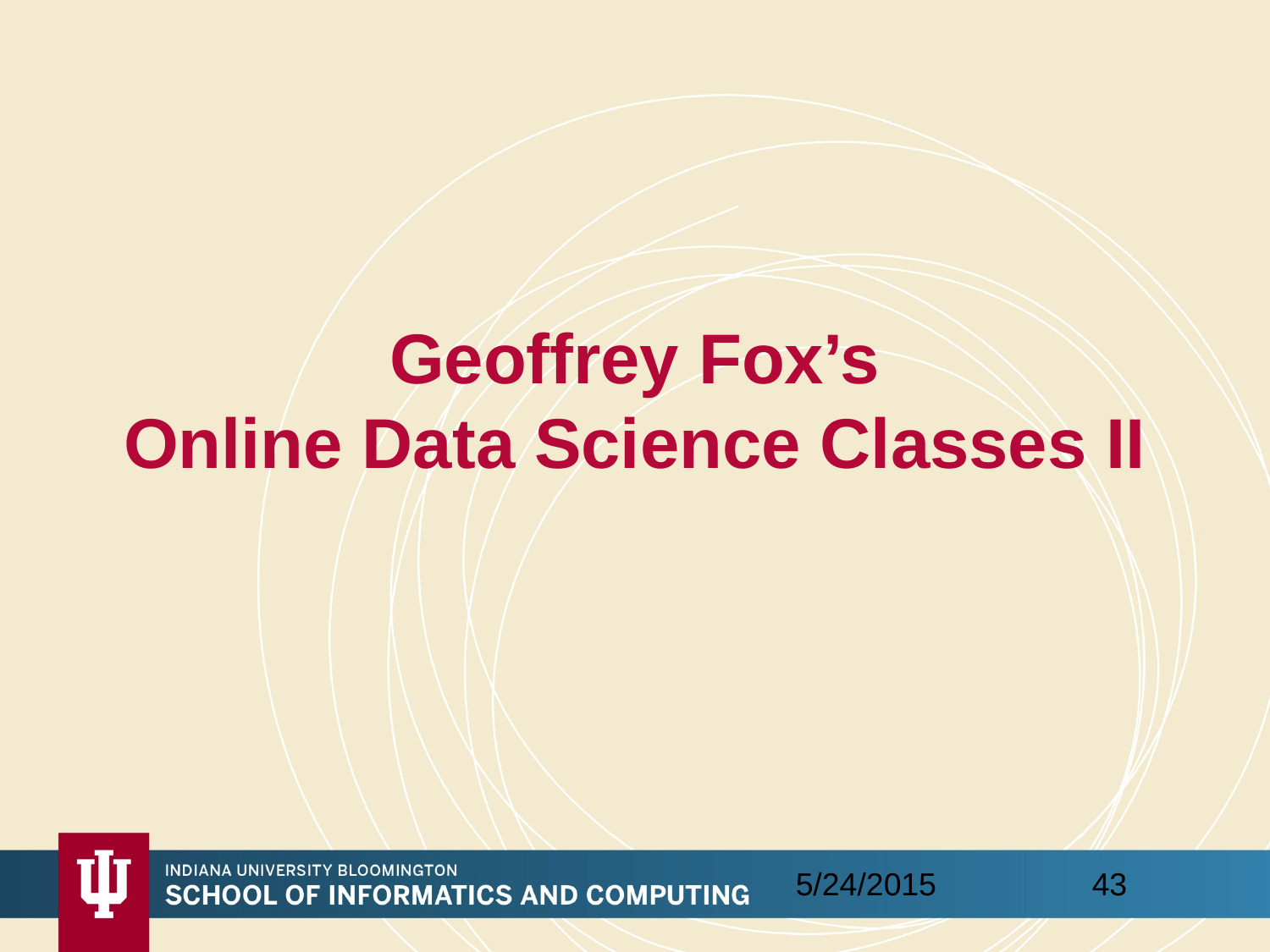

# Geoffrey Fox’s Online Data Science Classes II

43
5/24/2015